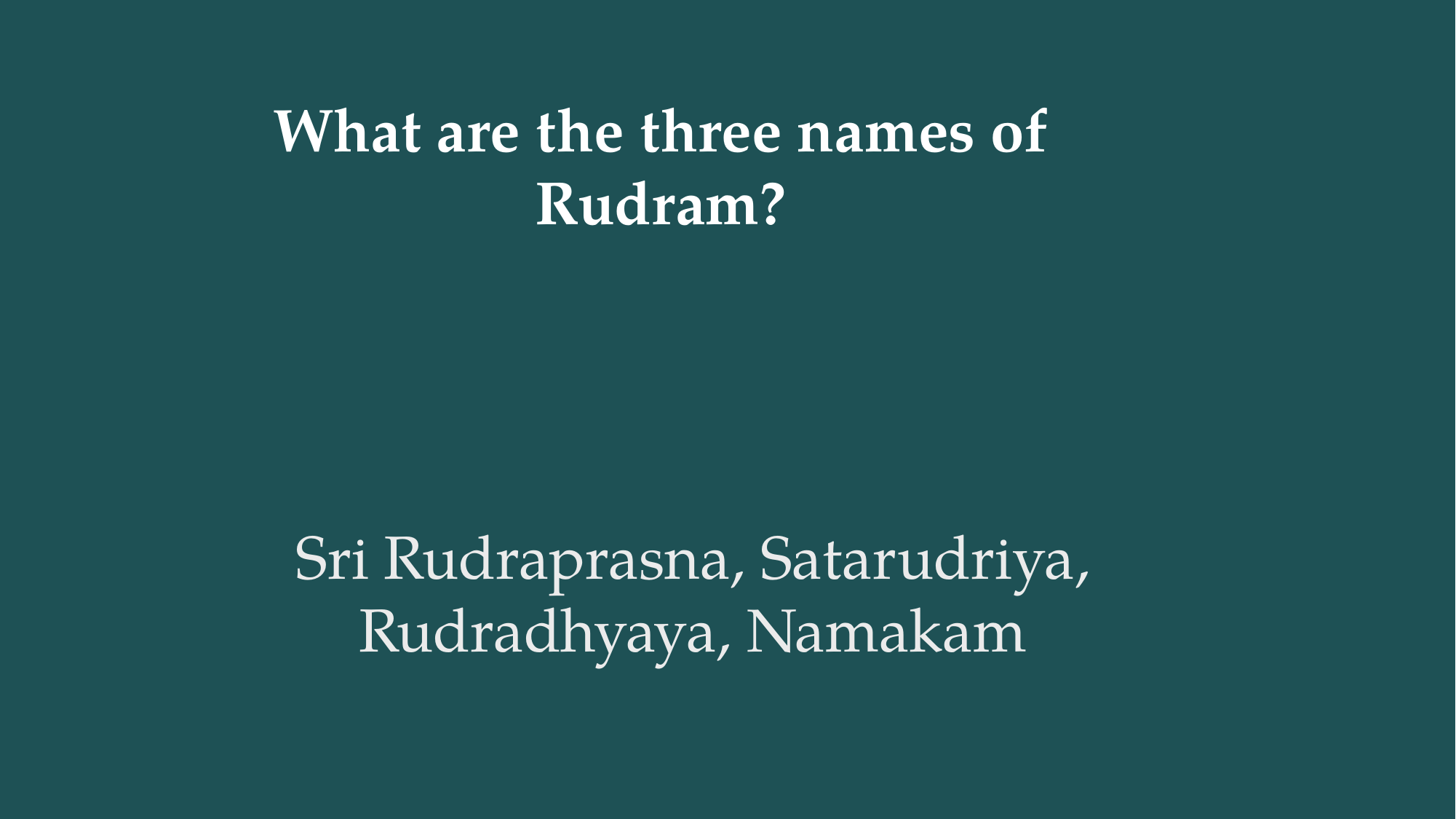

What are the three names of Rudram?
Sri Rudraprasna, Satarudriya, Rudradhyaya, Namakam